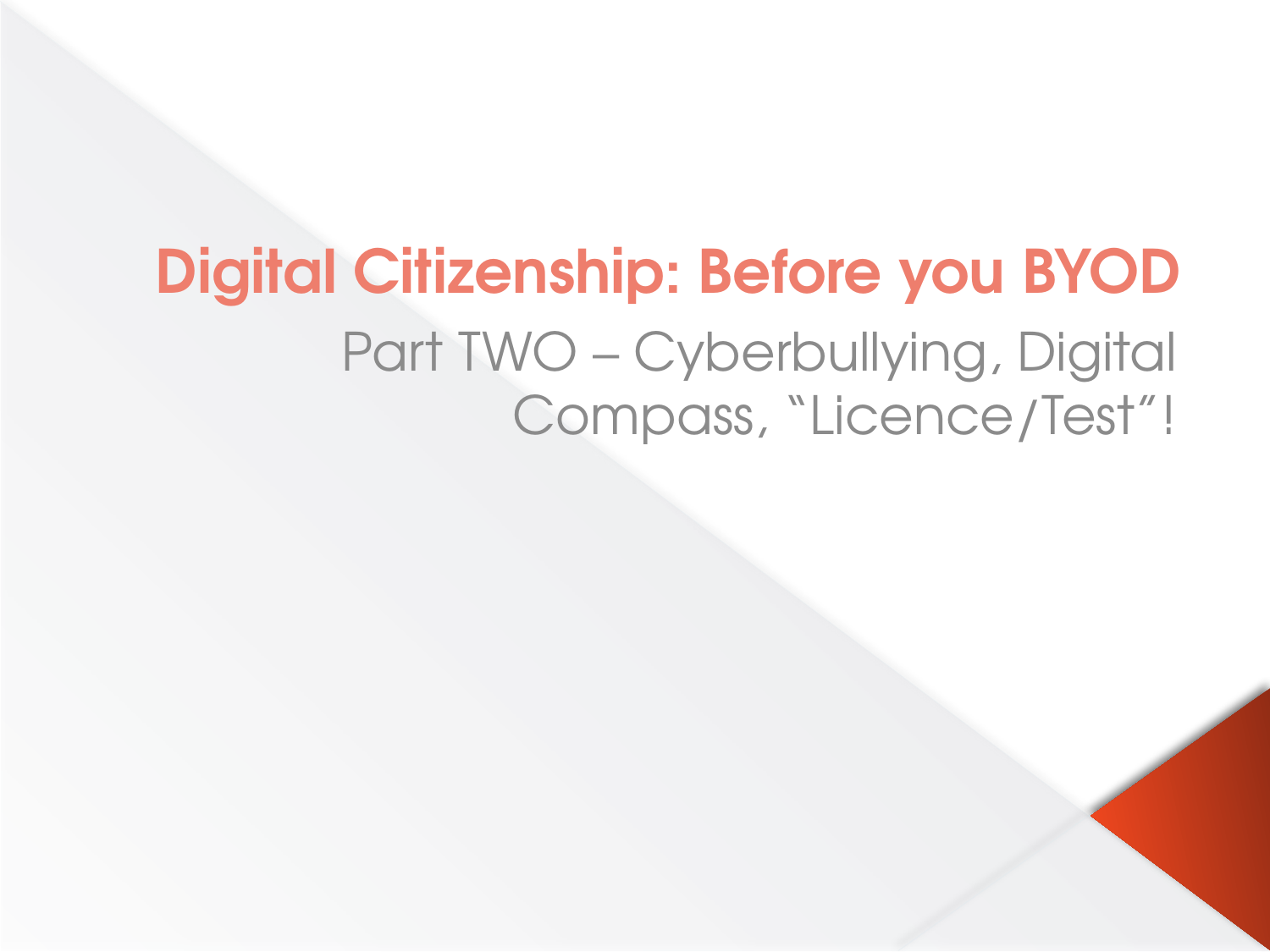

# Digital Citizenship: Before you BYOD
Part TWO – Cyberbullying, Digital Compass, “Licence/Test”!